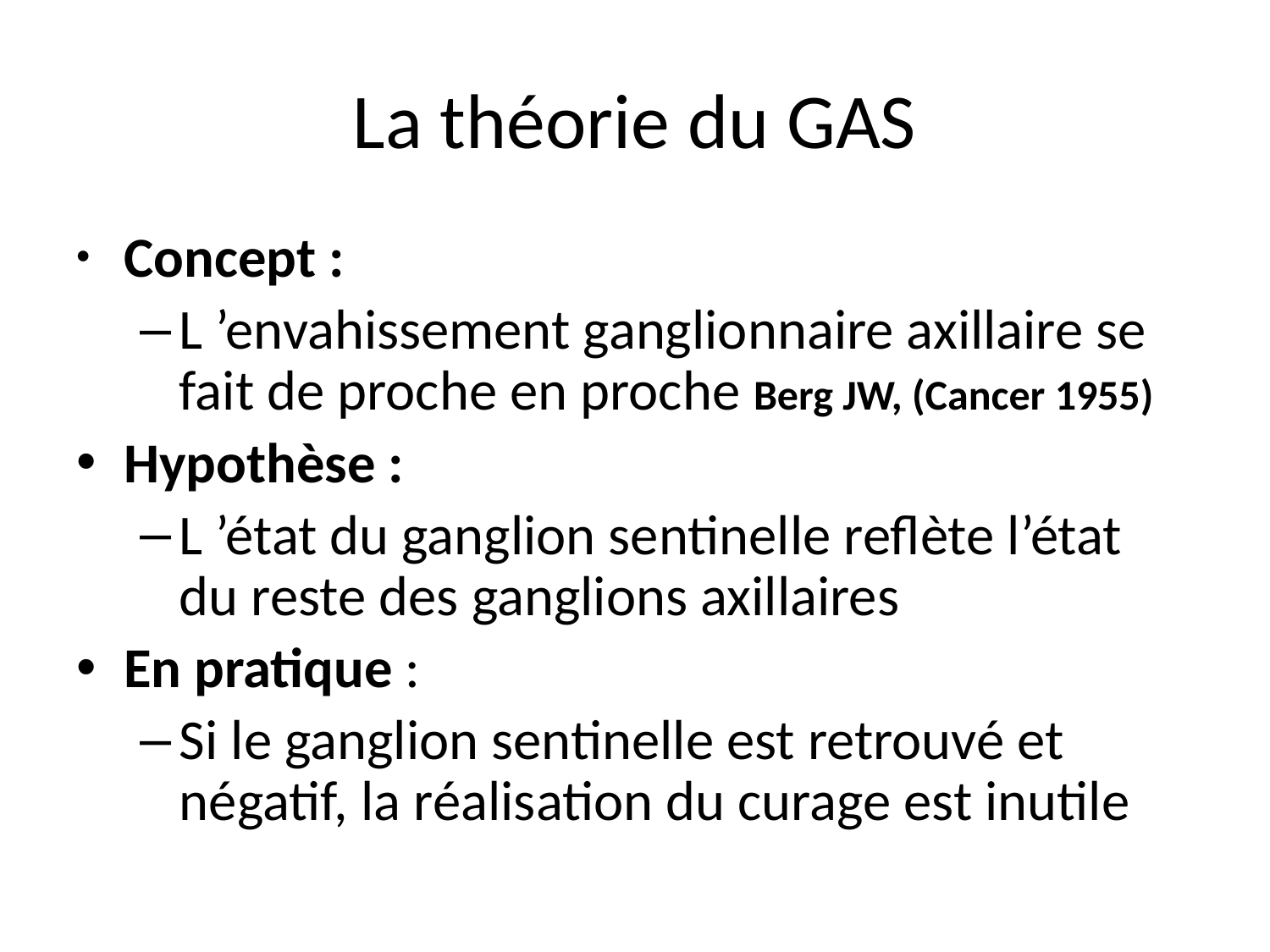

# La théorie du GAS
Concept :
L ’envahissement ganglionnaire axillaire se fait de proche en proche Berg JW, (Cancer 1955)
Hypothèse :
L ’état du ganglion sentinelle reflète l’état du reste des ganglions axillaires
En pratique :
Si le ganglion sentinelle est retrouvé et négatif, la réalisation du curage est inutile